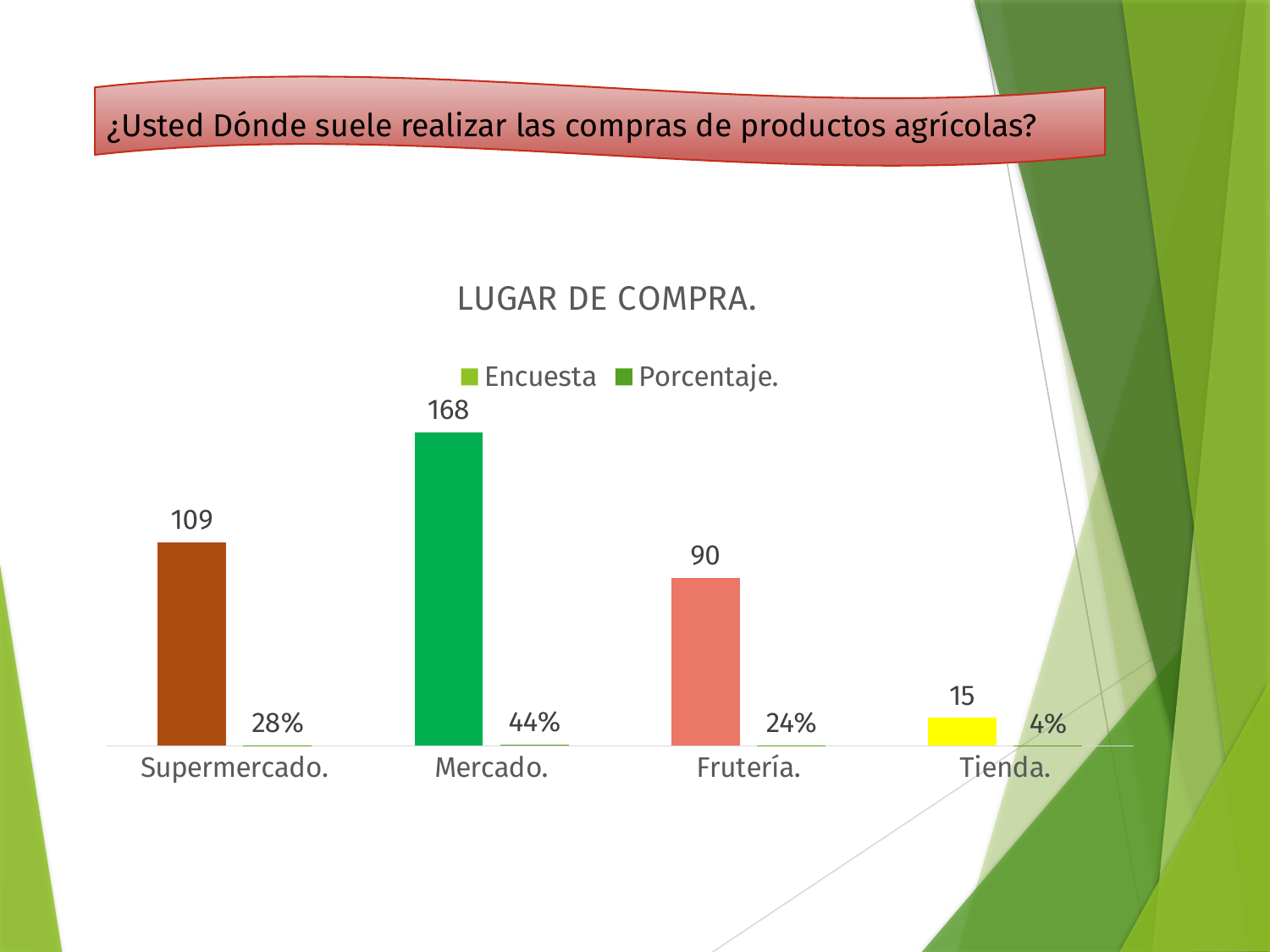

¿Usted Dónde suele realizar las compras de productos agrícolas?

### Chart: LUGAR DE COMPRA.

| Category | Encuesta | Porcentaje. |
|---|---|---|
| Supermercado. | 109.0 | 0.28 |
| Mercado. | 168.0 | 0.44 |
| Frutería. | 90.0 | 0.24 |
| Tienda. | 15.0 | 0.04 |